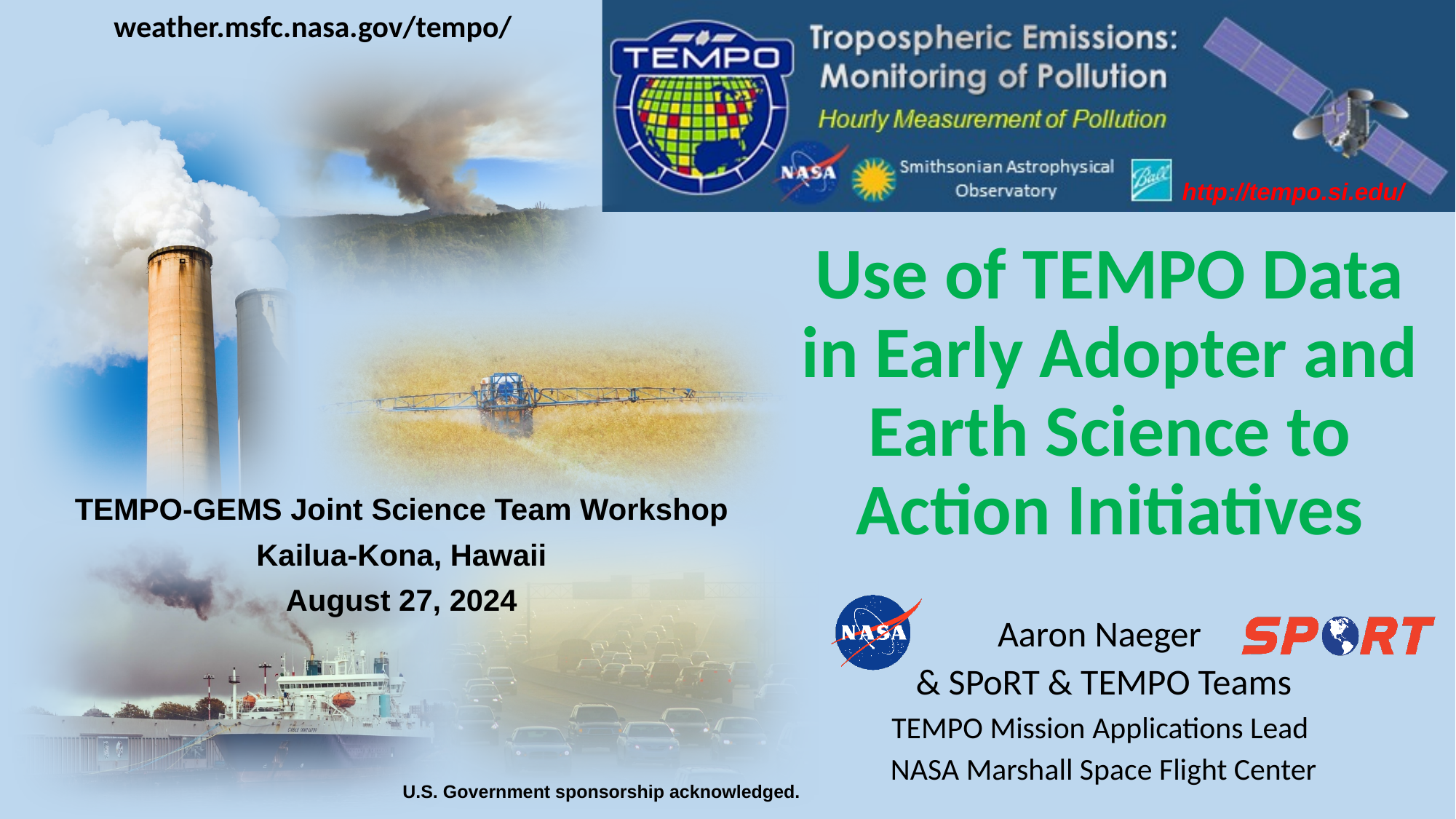

http://tempo.si.edu/
Use of TEMPO Data in Early Adopter and Earth Science to Action Initiatives
TEMPO-GEMS Joint Science Team Workshop
Kailua-Kona, Hawaii
August 27, 2024

Aaron Naeger
& SPoRT & TEMPO Teams
TEMPO Mission Applications Lead
NASA Marshall Space Flight Center